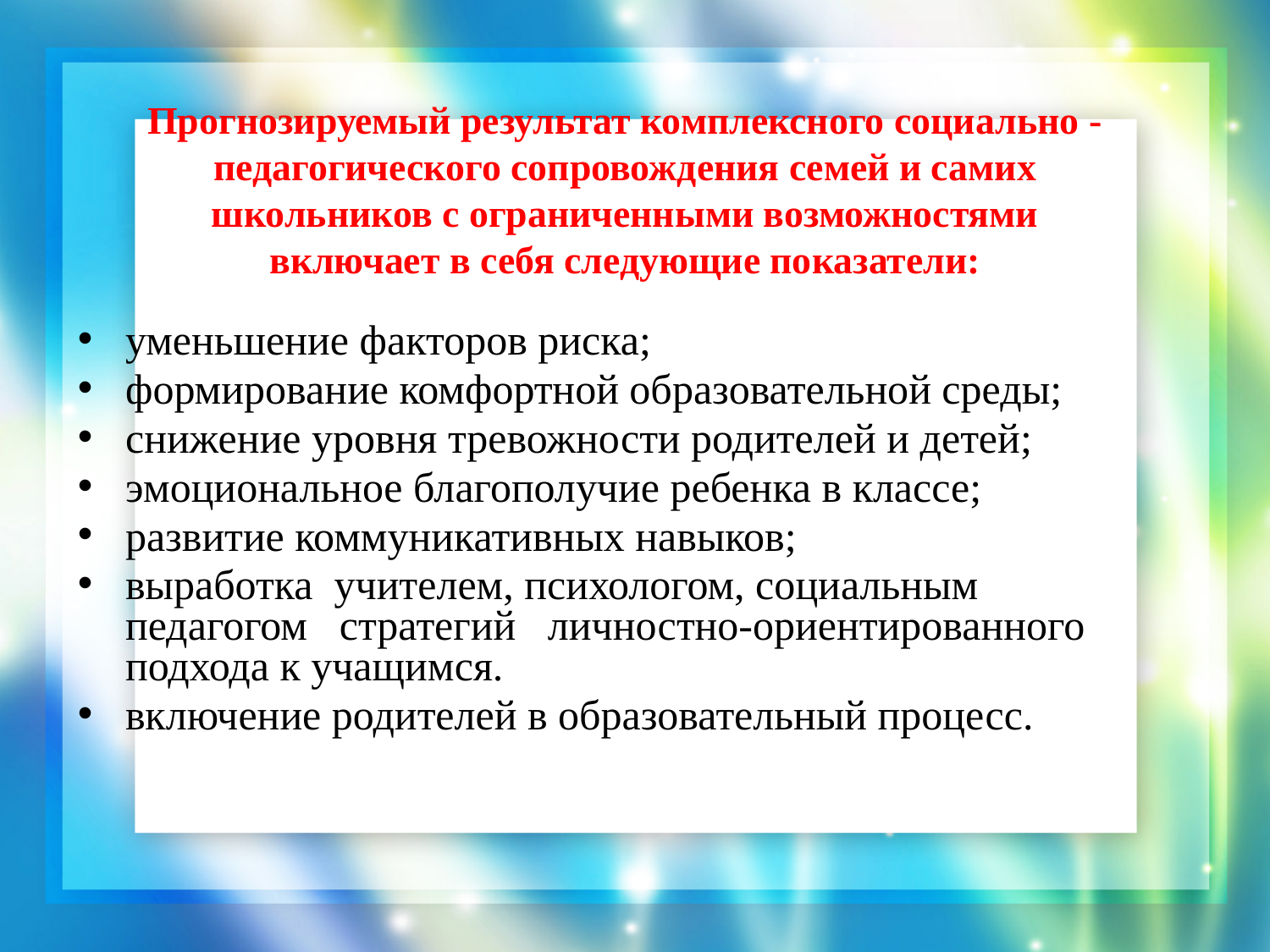

# Прогнозируемый результат комплексного социально -педагогического сопровождения семей и самих школьников с ограниченными возможностями включает в себя следующие показатели:
уменьшение факторов риска;
формирование комфортной образовательной среды;
снижение уровня тревожности родителей и детей;
эмоциональное благополучие ребенка в классе;
развитие коммуникативных навыков;
выработка  учителем, психологом, социальным педагогом   стратегий   личностно-ориентированного подхода к учащимся.
включение родителей в образовательный процесс.